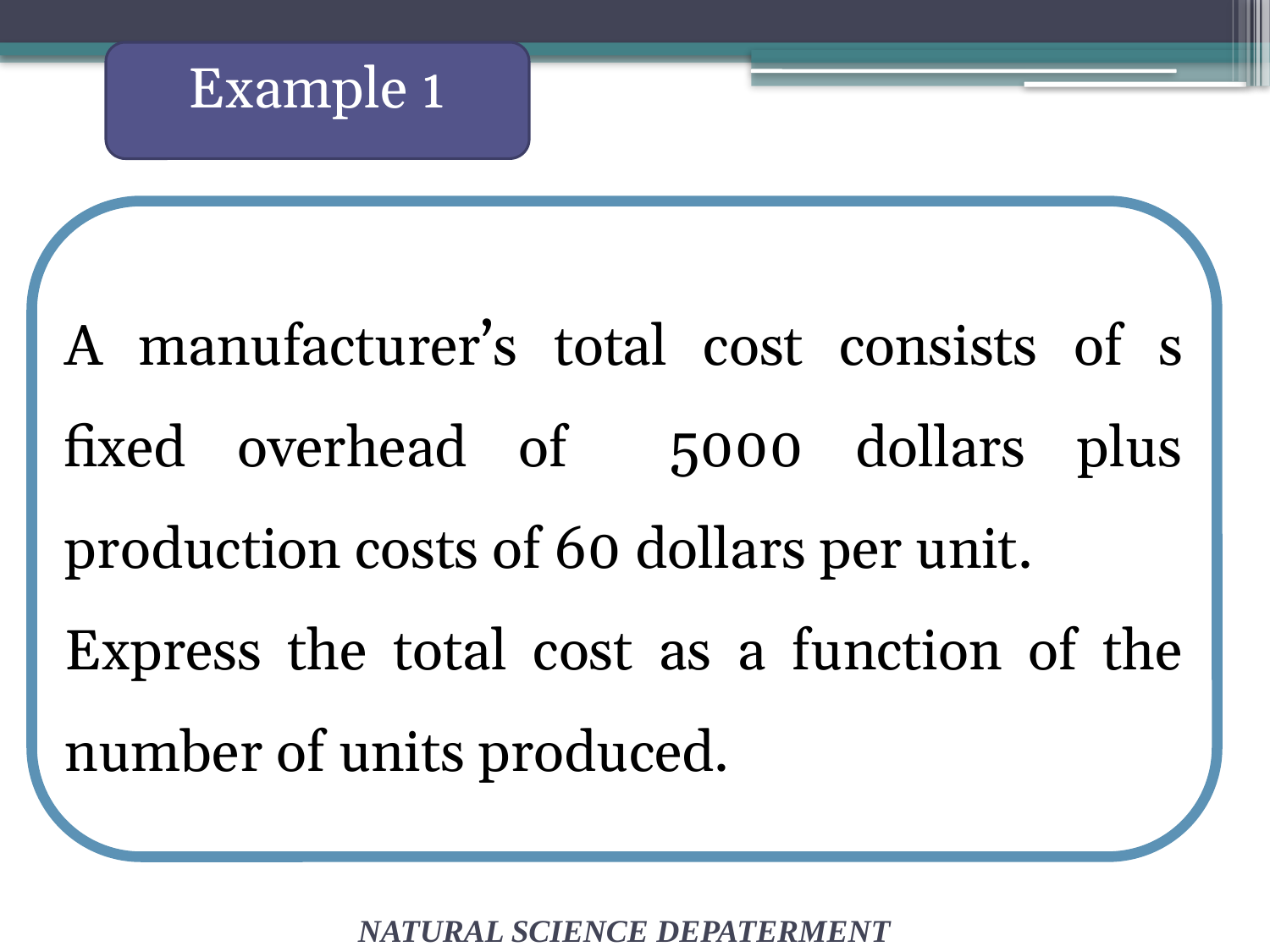

Example 1

A manufacturer’s total cost consists of s fixed overhead of  5000 dollars plus production costs of 60 dollars per unit.
Express the total cost as a function of the number of units produced.
NATURAL SCIENCE DEPATERMENT